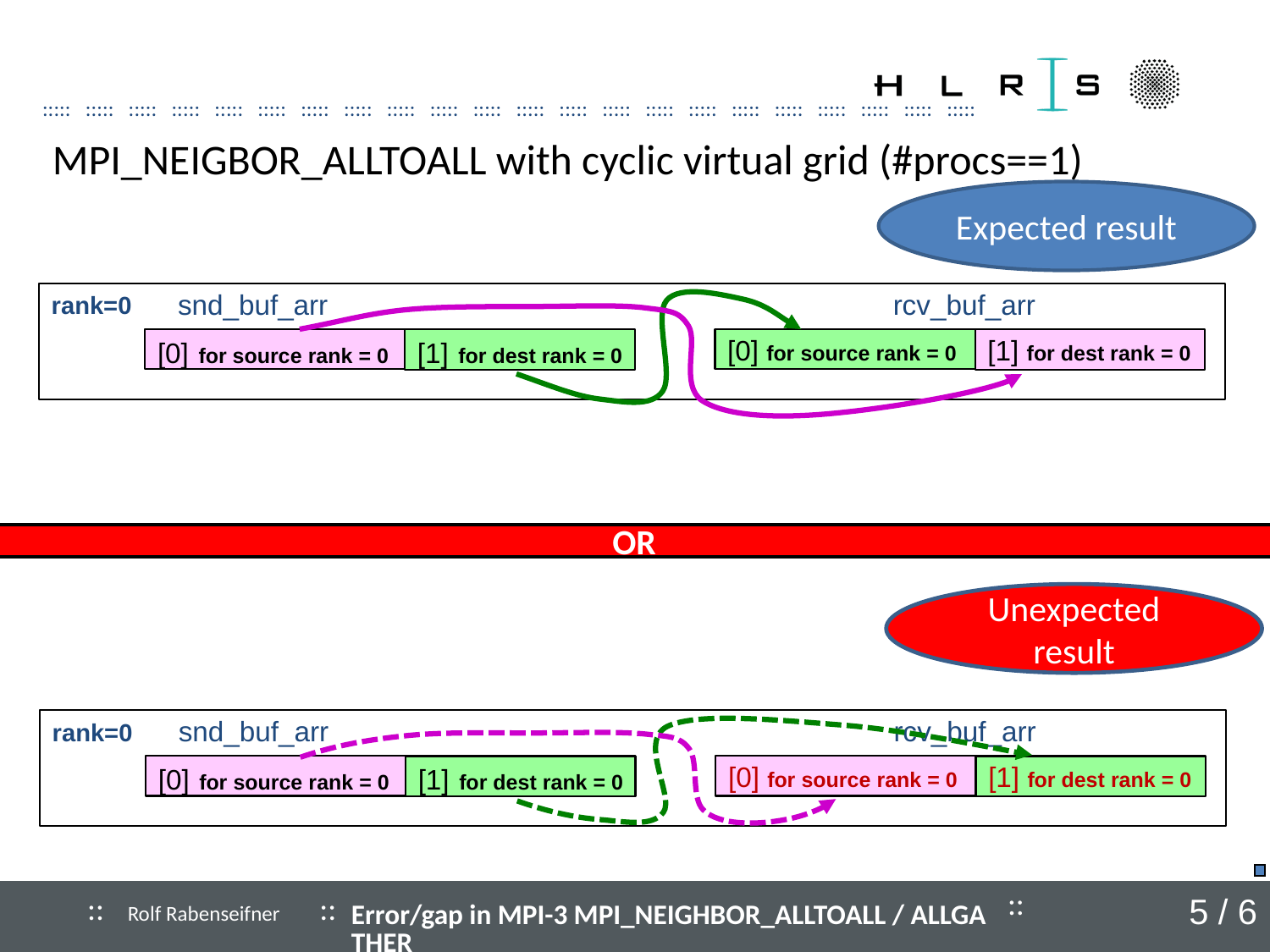

# MPI_NEIGBOR_ALLTOALL with cyclic virtual grid (#procs==1)
Expected result
snd_buf_arr
rcv_buf_arr
rank=0

[0] for source rank = 0
[1] for dest rank = 0
[0] for source rank = 0
[1] for dest rank = 0
OR
Unexpected result
snd_buf_arr
rcv_buf_arr
rank=0

[0] for source rank = 0
[1] for dest rank = 0
[0] for source rank = 0
[1] for dest rank = 0

Error/gap in MPI-3 MPI_NEIGHBOR_ALLTOALL / ALLGATHER